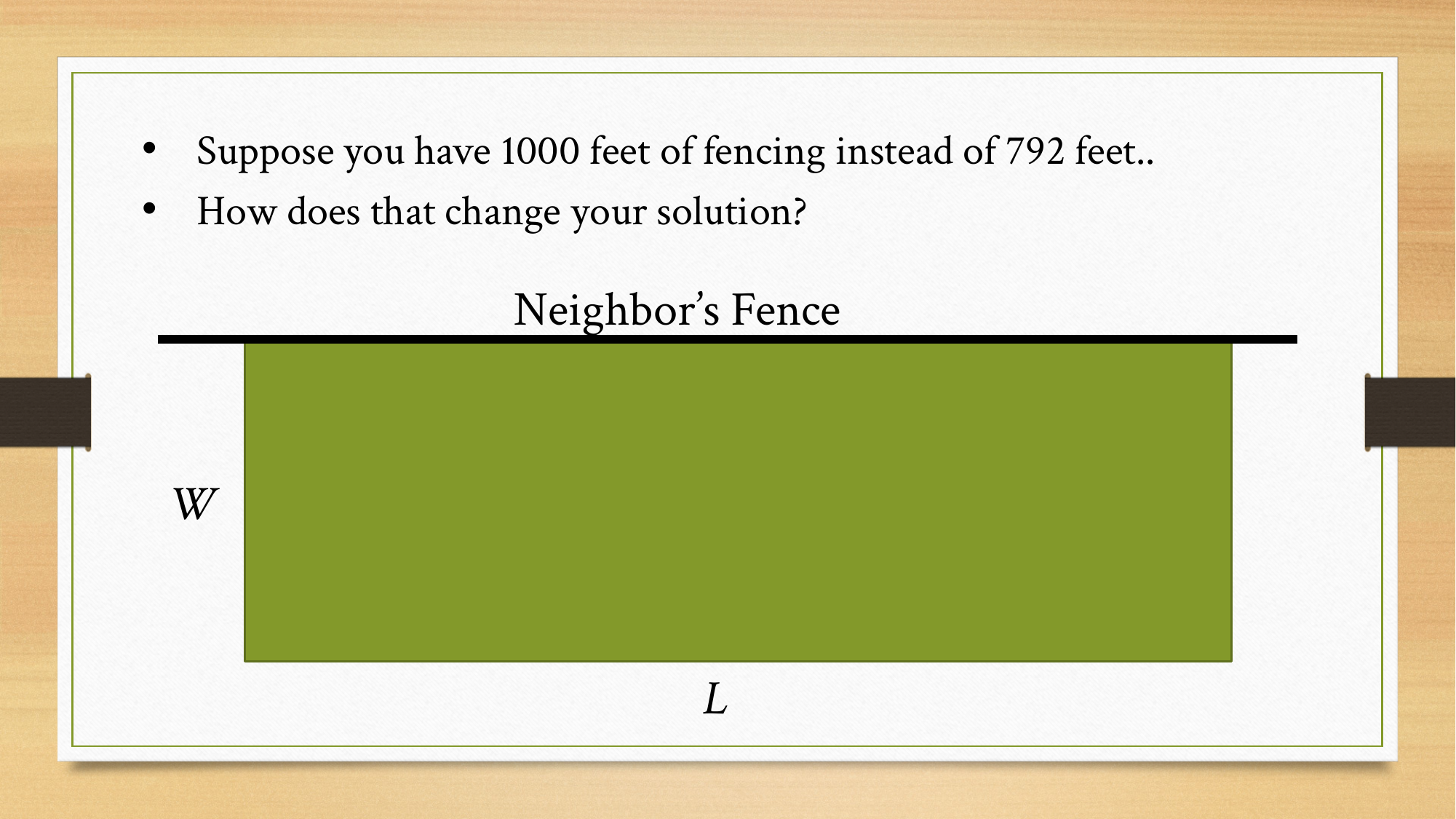

Suppose you have 1000 feet of fencing instead of 792 feet..
How does that change your solution?
Neighbor’s Fence

W
     L